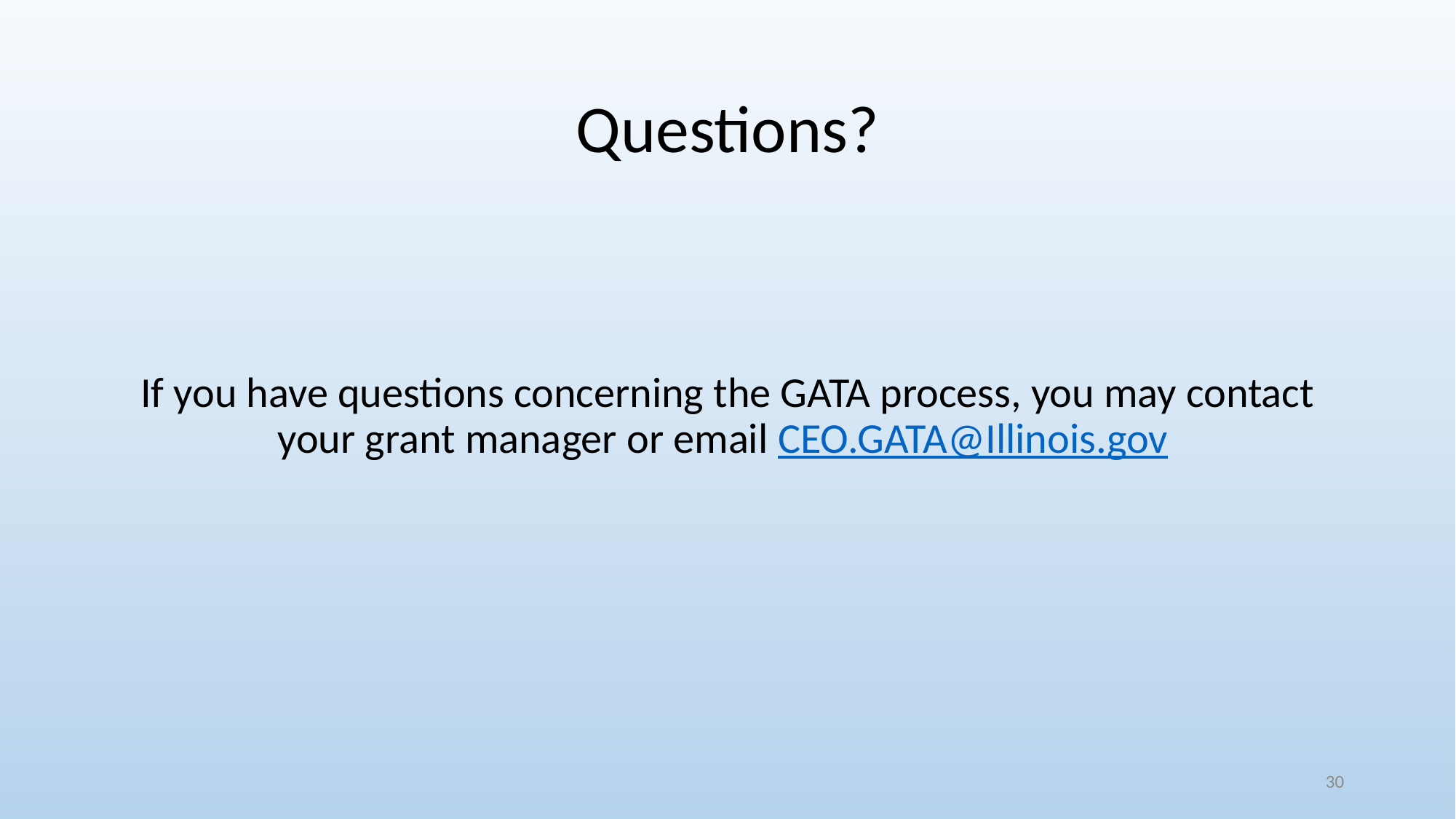

# Questions?
If you have questions concerning the GATA process, you may contact your grant manager or email CEO.GATA@Illinois.gov
30